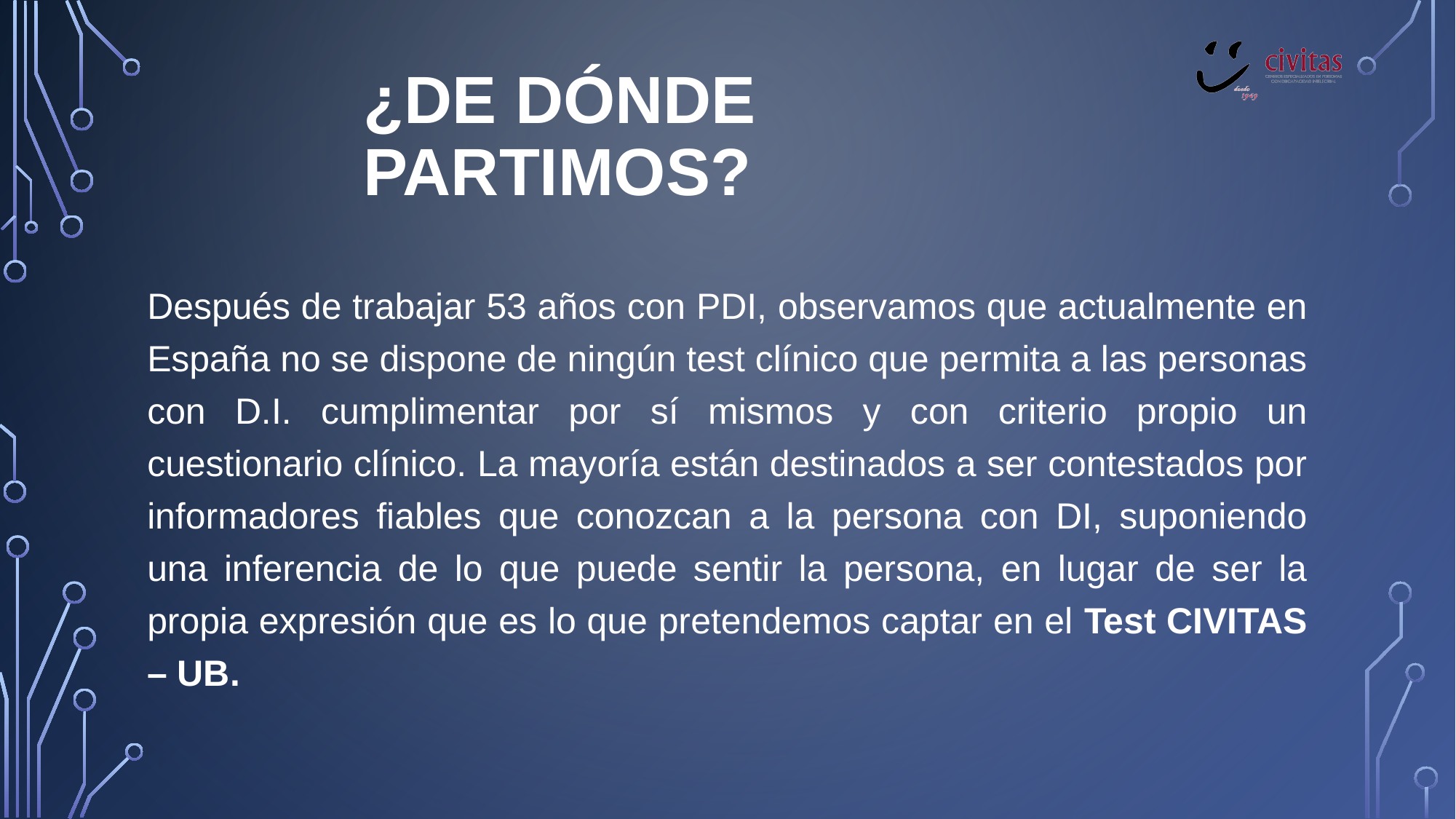

# ¿De dónde partimos?
Después de trabajar 53 años con PDI, observamos que actualmente en España no se dispone de ningún test clínico que permita a las personas con D.I. cumplimentar por sí mismos y con criterio propio un cuestionario clínico. La mayoría están destinados a ser contestados por informadores fiables que conozcan a la persona con DI, suponiendo una inferencia de lo que puede sentir la persona, en lugar de ser la propia expresión que es lo que pretendemos captar en el Test CIVITAS – UB.